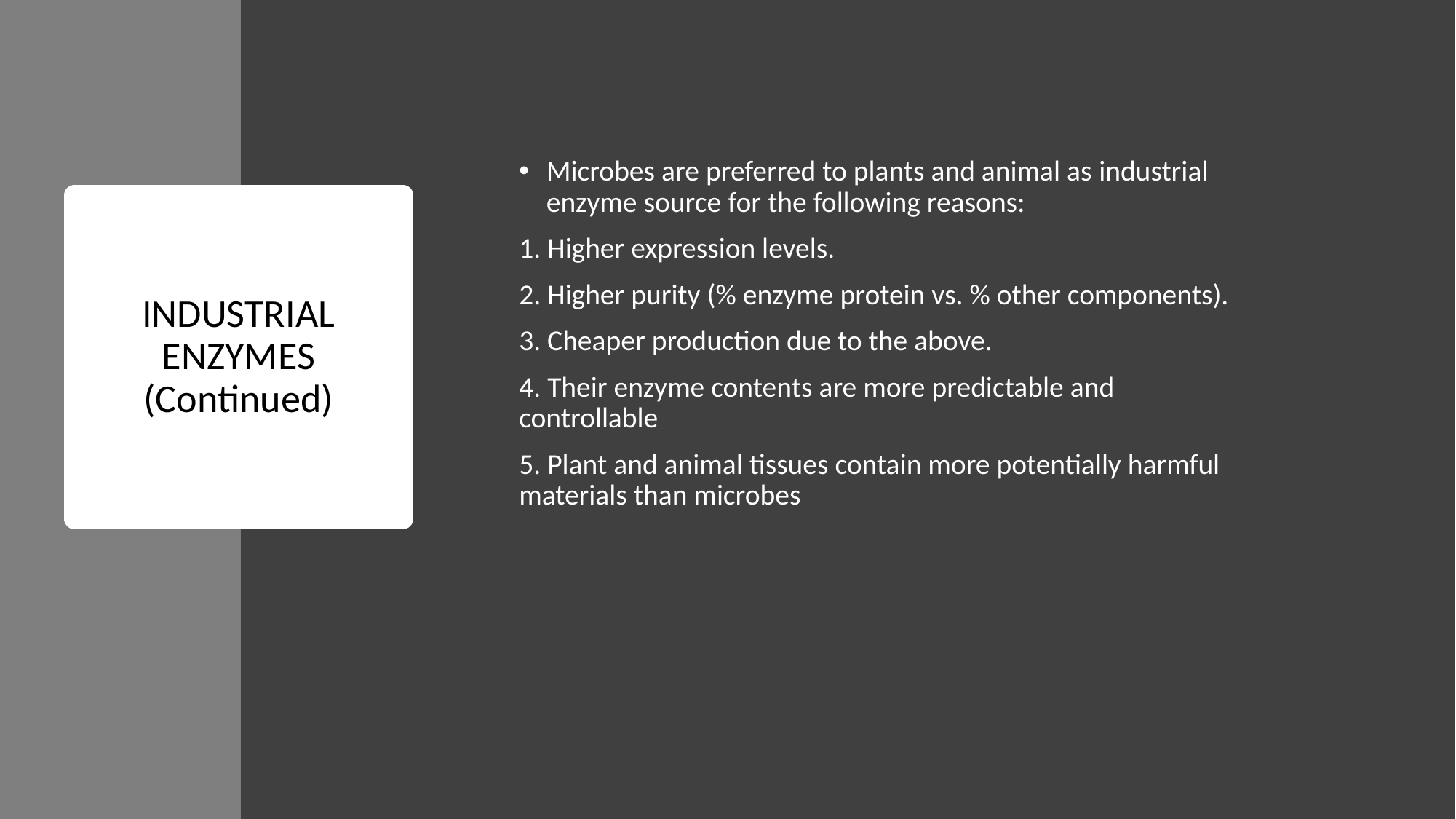

Microbes are preferred to plants and animal as industrial enzyme source for the following reasons:
1. Higher expression levels.
2. Higher purity (% enzyme protein vs. % other components).
3. Cheaper production due to the above.
4. Their enzyme contents are more predictable and controllable
5. Plant and animal tissues contain more potentially harmful materials than microbes

# INDUSTRIAL ENZYMES (Continued)